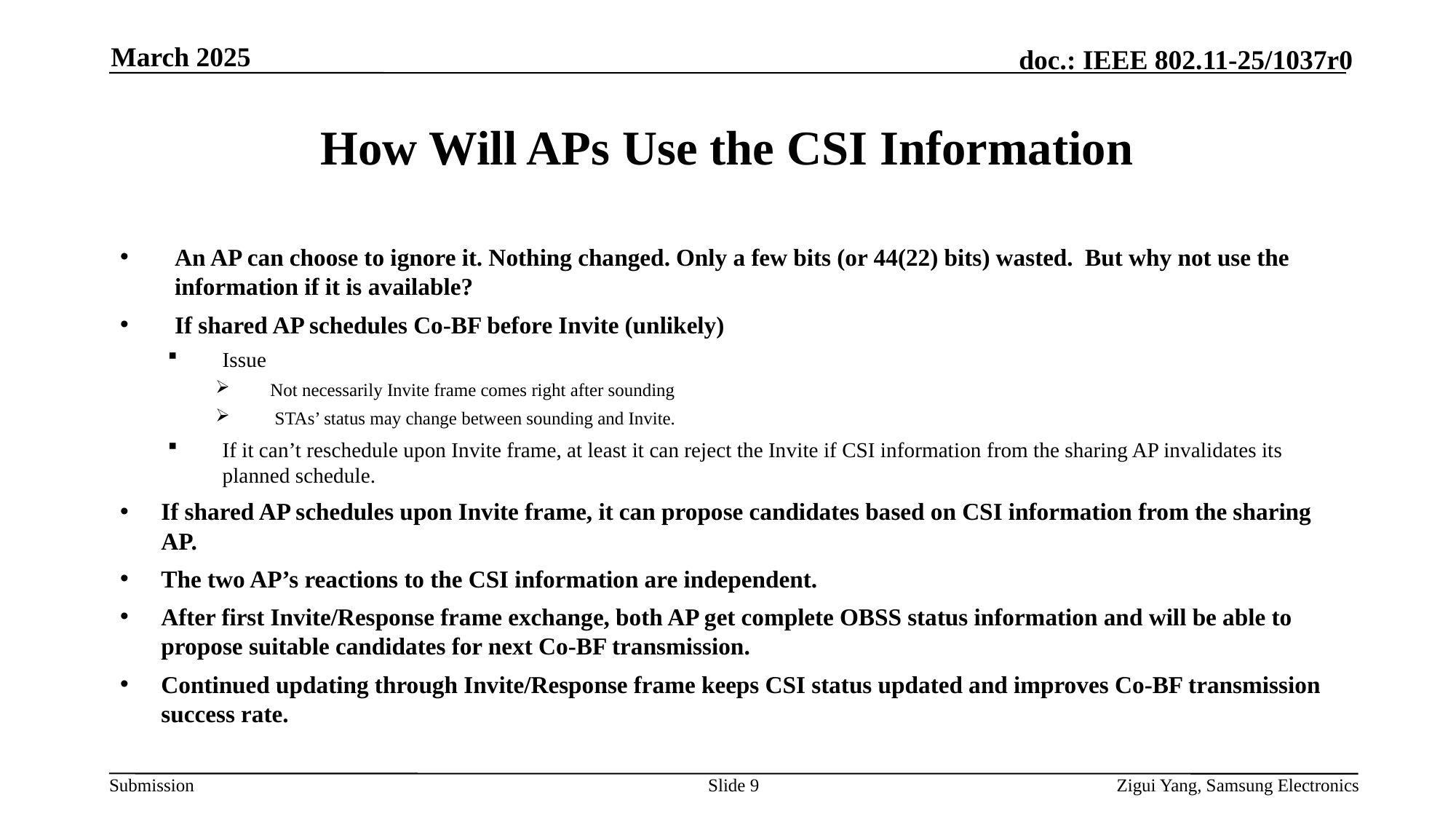

March 2025
# How Will APs Use the CSI Information
An AP can choose to ignore it. Nothing changed. Only a few bits (or 44(22) bits) wasted.  But why not use the information if it is available?
If shared AP schedules Co-BF before Invite (unlikely)
Issue
Not necessarily Invite frame comes right after sounding
 STAs’ status may change between sounding and Invite.
If it can’t reschedule upon Invite frame, at least it can reject the Invite if CSI information from the sharing AP invalidates its planned schedule.
If shared AP schedules upon Invite frame, it can propose candidates based on CSI information from the sharing AP.
The two AP’s reactions to the CSI information are independent.
After first Invite/Response frame exchange, both AP get complete OBSS status information and will be able to propose suitable candidates for next Co-BF transmission.
Continued updating through Invite/Response frame keeps CSI status updated and improves Co-BF transmission success rate.
Slide 9
Zigui Yang, Samsung Electronics